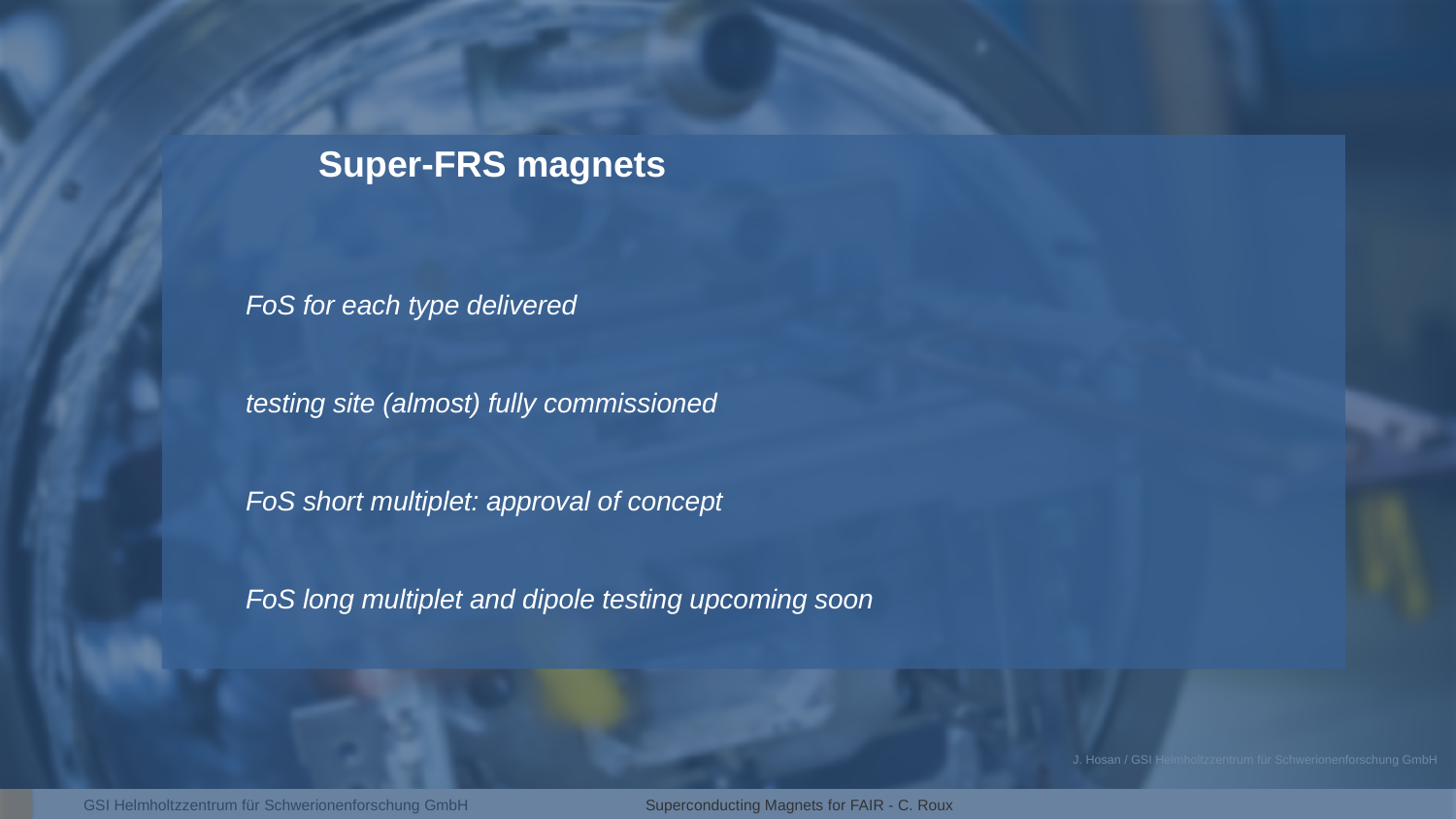

Super-FRS magnets

FoS for each type delivered

testing site (almost) fully commissioned

FoS short multiplet: approval of concept

FoS long multiplet and dipole testing upcoming soon

Superconducting Magnets for FAIR - C. Roux